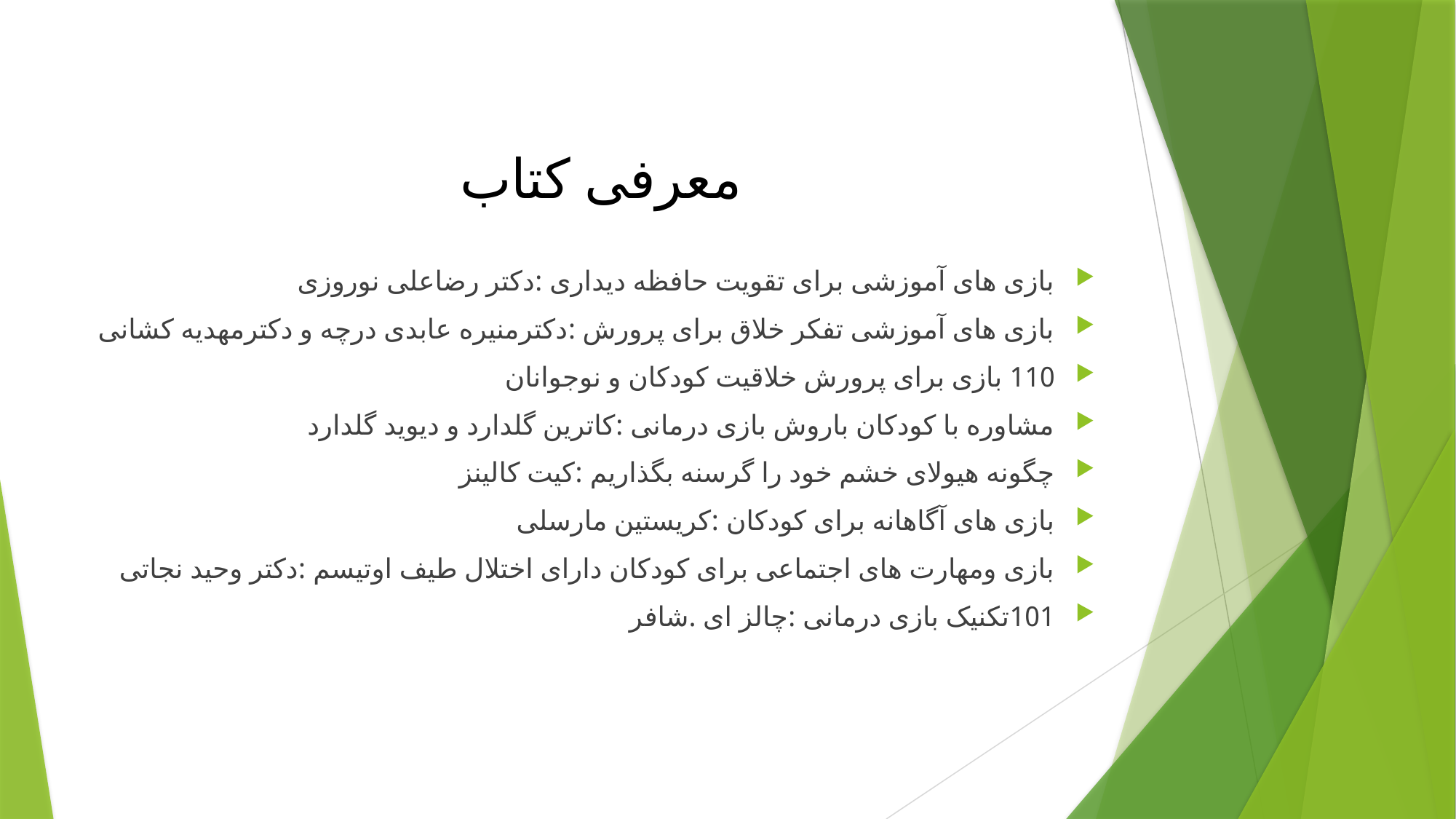

# معرفی کتاب
بازی های آموزشی برای تقویت حافظه دیداری :دکتر رضاعلی نوروزی
بازی های آموزشی تفکر خلاق برای پرورش :دکترمنیره عابدی درچه و دکترمهدیه کشانی
110 بازی برای پرورش خلاقیت کودکان و نوجوانان
مشاوره با کودکان باروش بازی درمانی :کاترین گلدارد و دیوید گلدارد
چگونه هیولای خشم خود را گرسنه بگذاریم :کیت کالینز
بازی های آگاهانه برای کودکان :کریستین مارسلی
بازی ومهارت های اجتماعی برای کودکان دارای اختلال طیف اوتیسم :دکتر وحید نجاتی
101تکنیک بازی درمانی :چالز ای .شافر